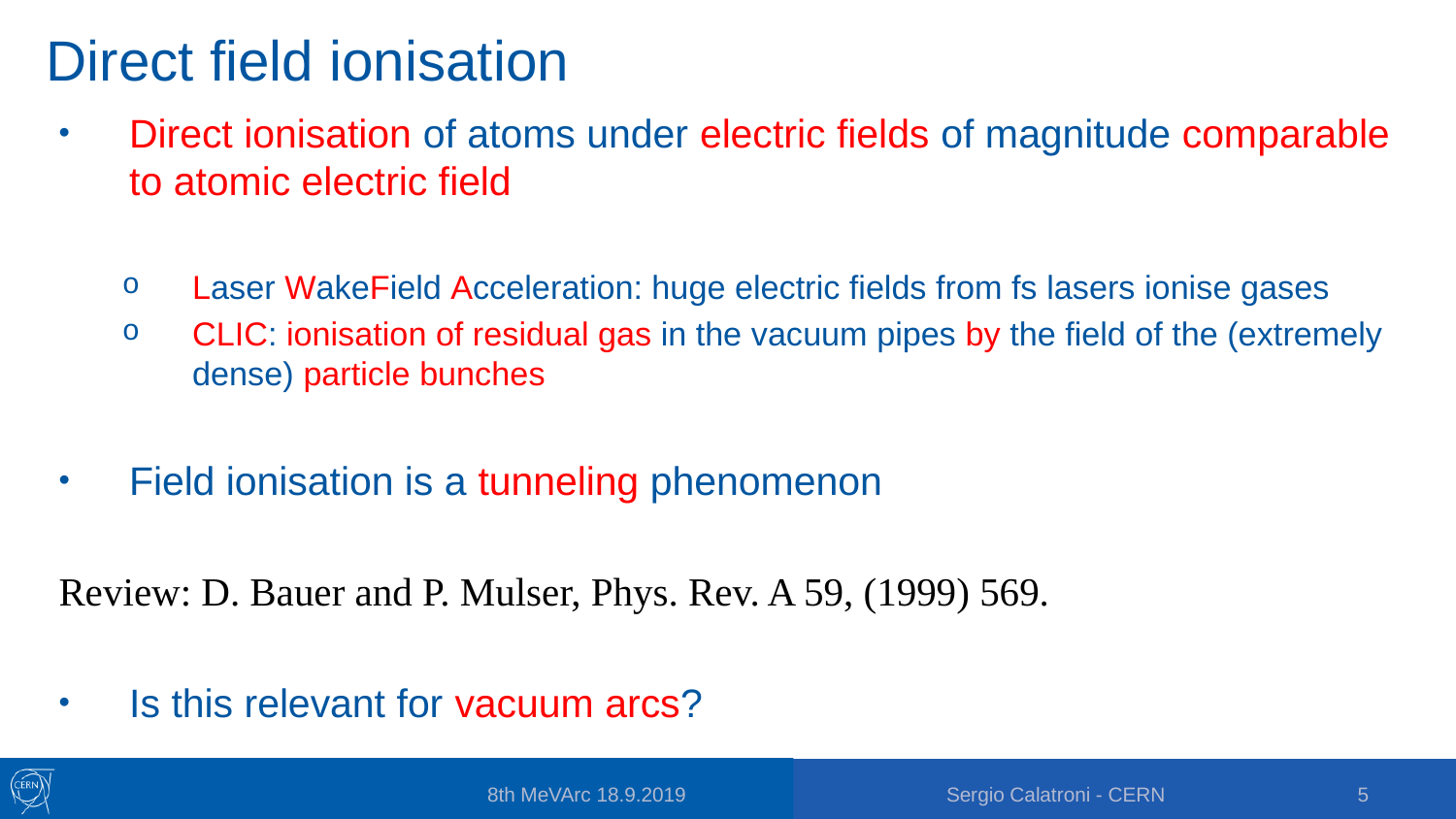

# Direct field ionisation
Direct ionisation of atoms under electric fields of magnitude comparable to atomic electric field

Laser WakeField Acceleration: huge electric fields from fs lasers ionise gases
CLIC: ionisation of residual gas in the vacuum pipes by the field of the (extremely dense) particle bunches

Field ionisation is a tunneling phenomenon

Review: D. Bauer and P. Mulser, Phys. Rev. A 59, (1999) 569.

Is this relevant for vacuum arcs?
8th MeVArc 18.9.2019
Sergio Calatroni - CERN
5